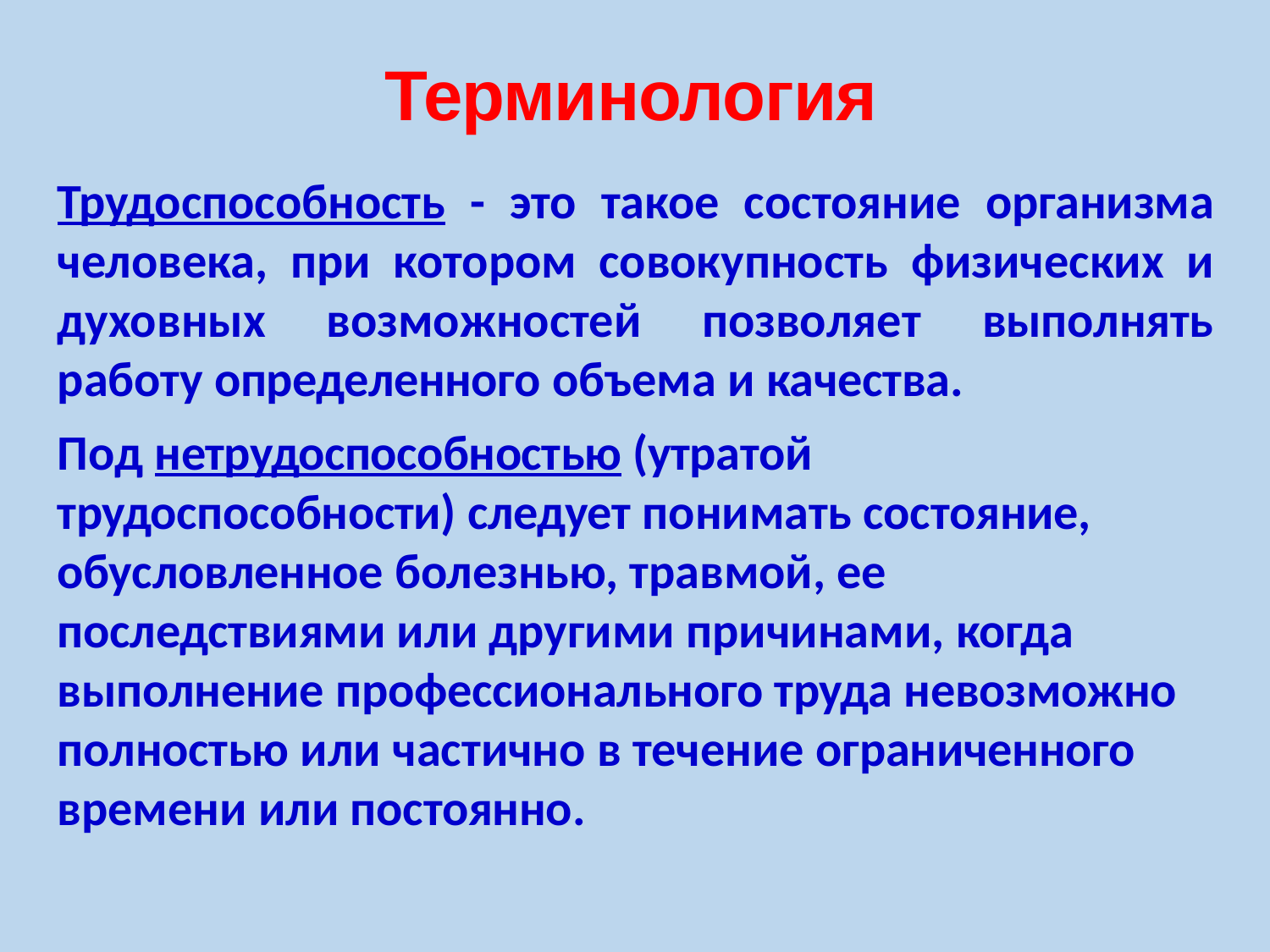

# Терминология
Трудоспособность - это такое состояние организма человека, при котором совокупность физических и духовных   возможностей   позволяет   выполнять работу определенного объема и качества.
Под нетрудоспособностью (утратой
трудоспособности) следует понимать состояние, обусловленное болезнью, травмой, ее последствиями или другими причинами, когда
выполнение профессионального труда невозможно полностью или частично в течение ограниченного
времени или постоянно.